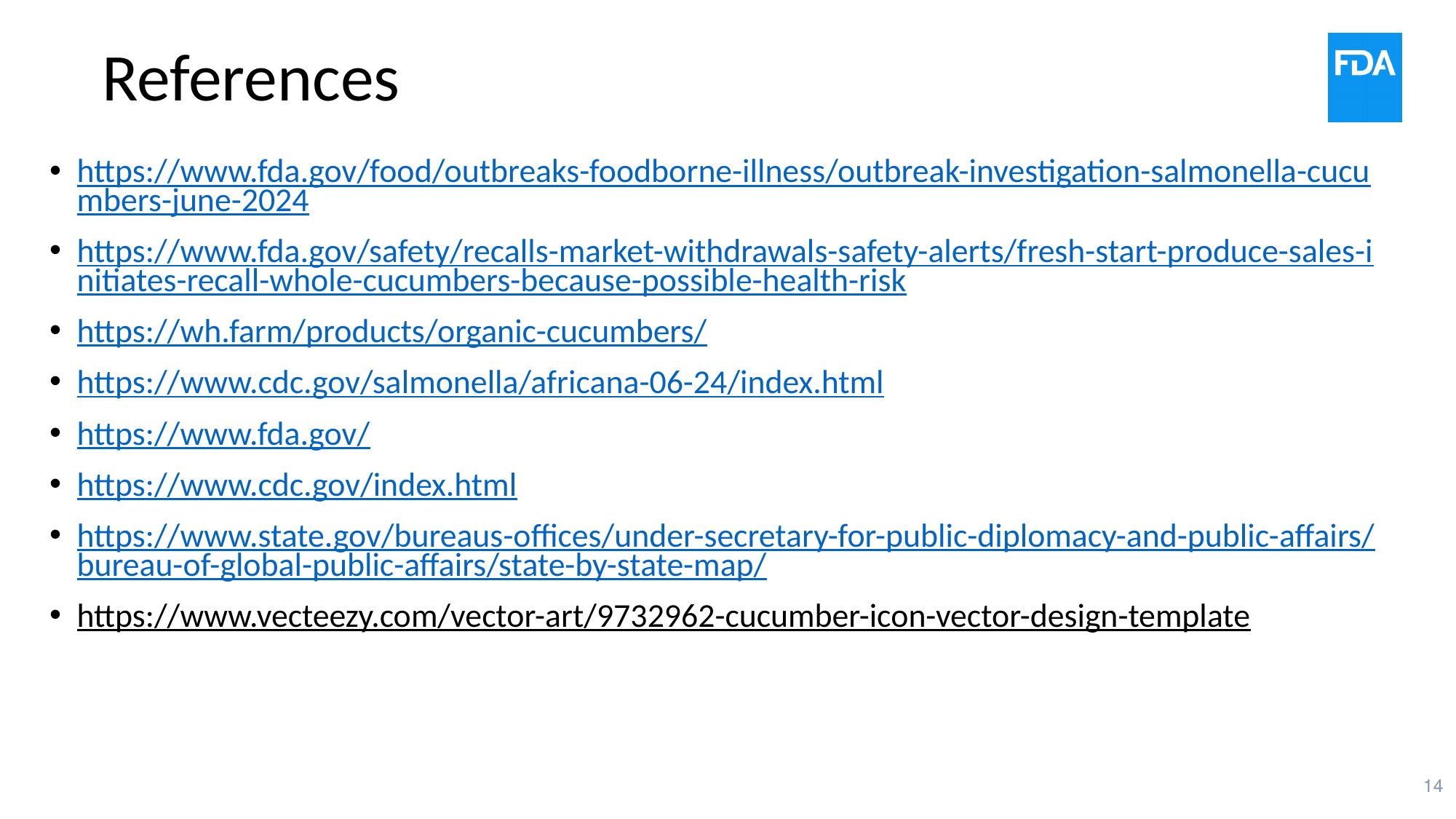

# References
https://www.fda.gov/food/outbreaks-foodborne-illness/outbreak-investigation-salmonella-cucumbers-june-2024
https://www.fda.gov/safety/recalls-market-withdrawals-safety-alerts/fresh-start-produce-sales-initiates-recall-whole-cucumbers-because-possible-health-risk
https://wh.farm/products/organic-cucumbers/
https://www.cdc.gov/salmonella/africana-06-24/index.html
https://www.fda.gov/
https://www.cdc.gov/index.html
https://www.state.gov/bureaus-offices/under-secretary-for-public-diplomacy-and-public-affairs/bureau-of-global-public-affairs/state-by-state-map/
https://www.vecteezy.com/vector-art/9732962-cucumber-icon-vector-design-template